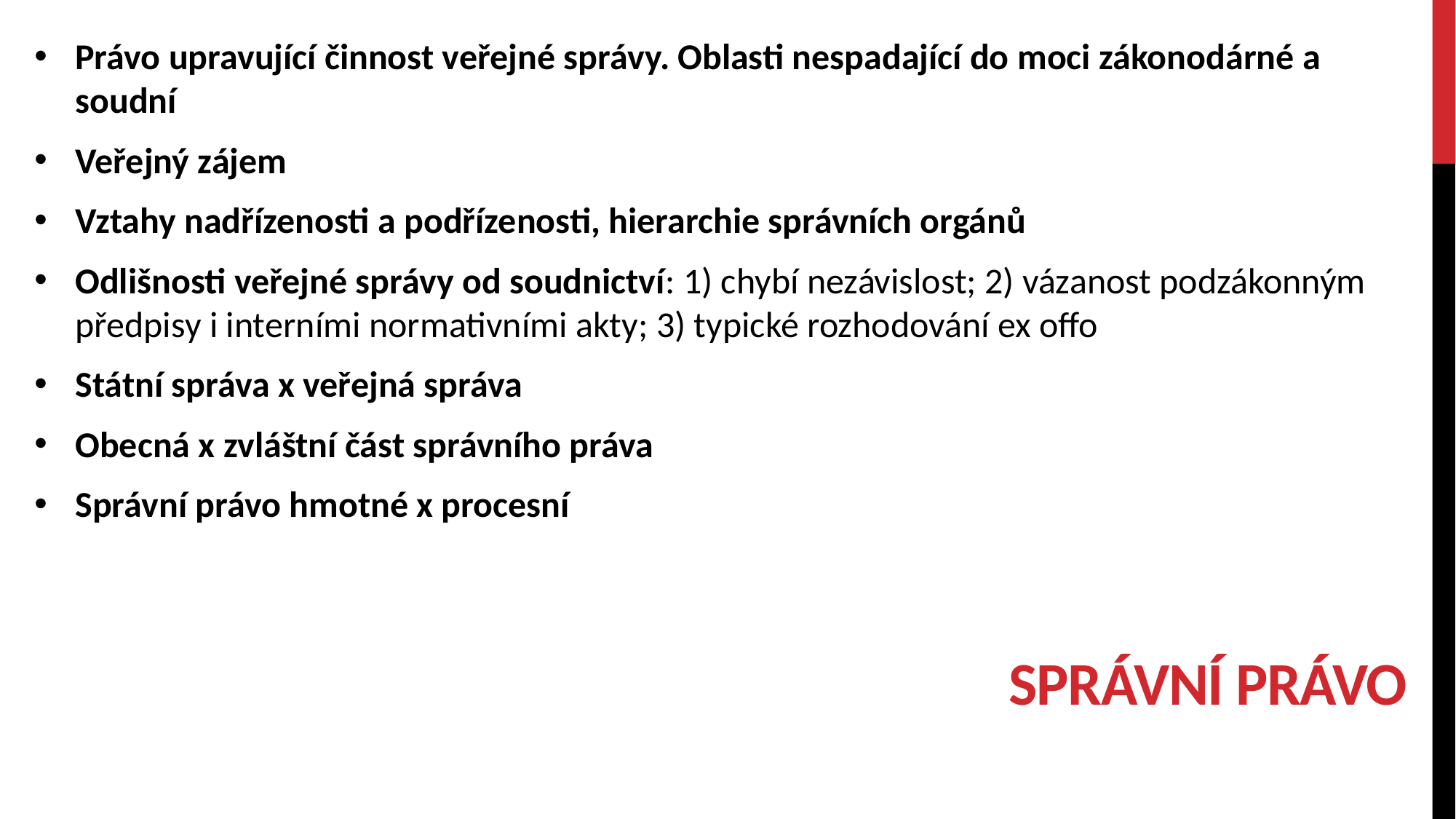

Právo upravující činnost veřejné správy. Oblasti nespadající do moci zákonodárné a soudní
Veřejný zájem
Vztahy nadřízenosti a podřízenosti, hierarchie správních orgánů
Odlišnosti veřejné správy od soudnictví: 1) chybí nezávislost; 2) vázanost podzákonným předpisy i interními normativními akty; 3) typické rozhodování ex offo
Státní správa x veřejná správa
Obecná x zvláštní část správního práva
Správní právo hmotné x procesní

# Správní právo